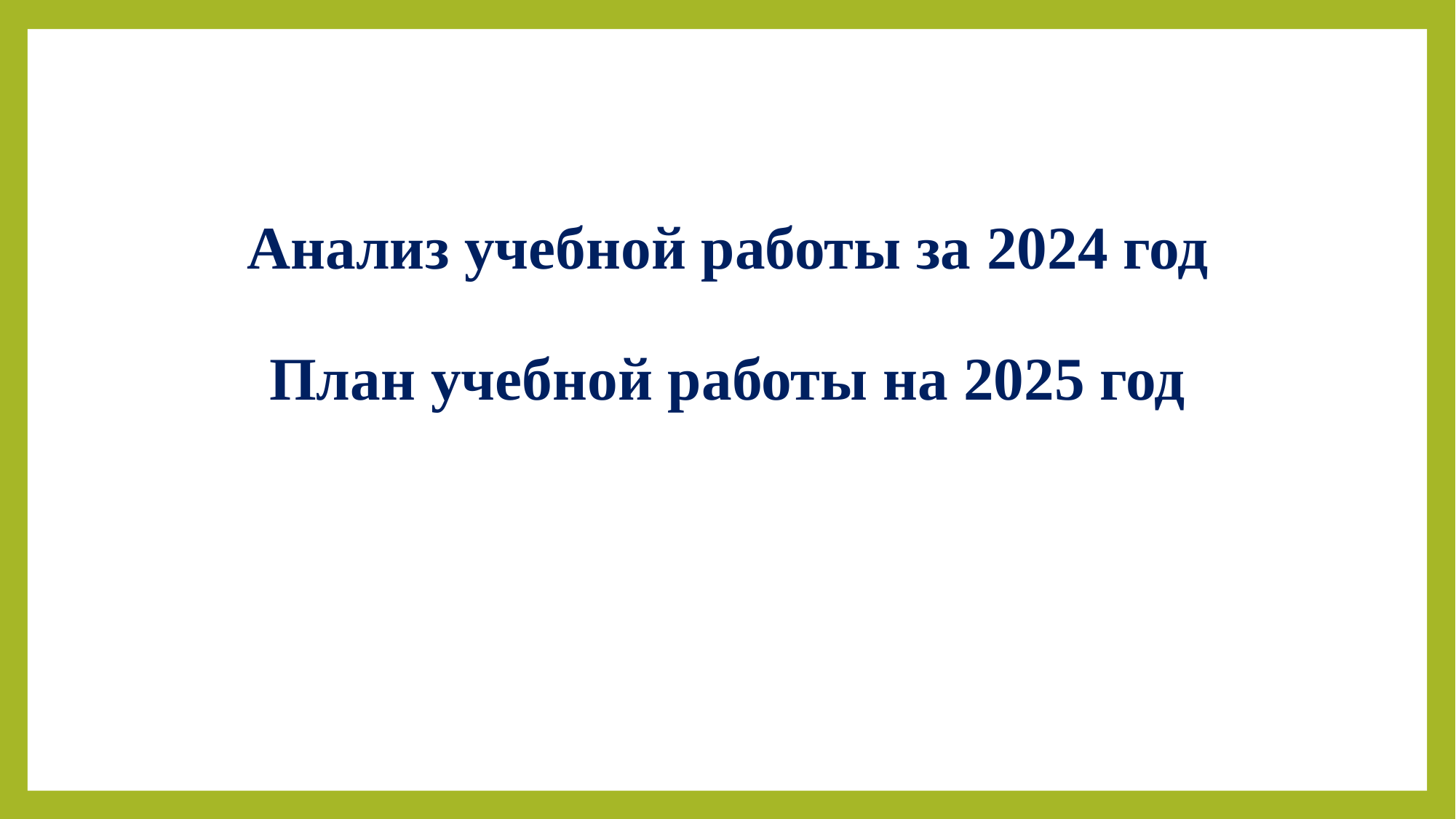

# Анализ учебной работы за 2024 год План учебной работы на 2025 год